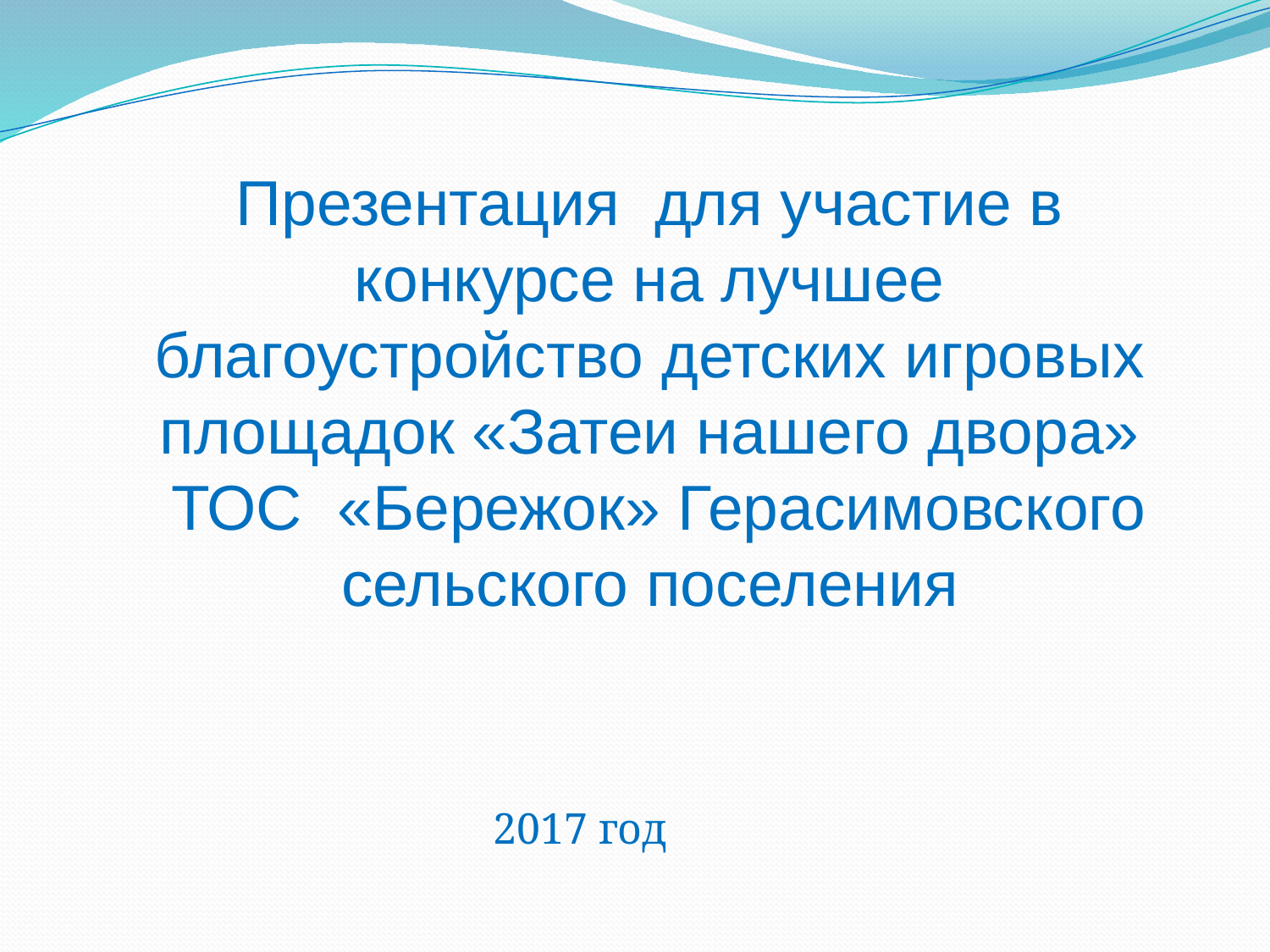

Презентация  для участие в конкурсе на лучшее благоустройство детских игровых площадок «Затеи нашего двора»
 ТОС  «Бережок» Герасимовского сельского поселения
2017 год